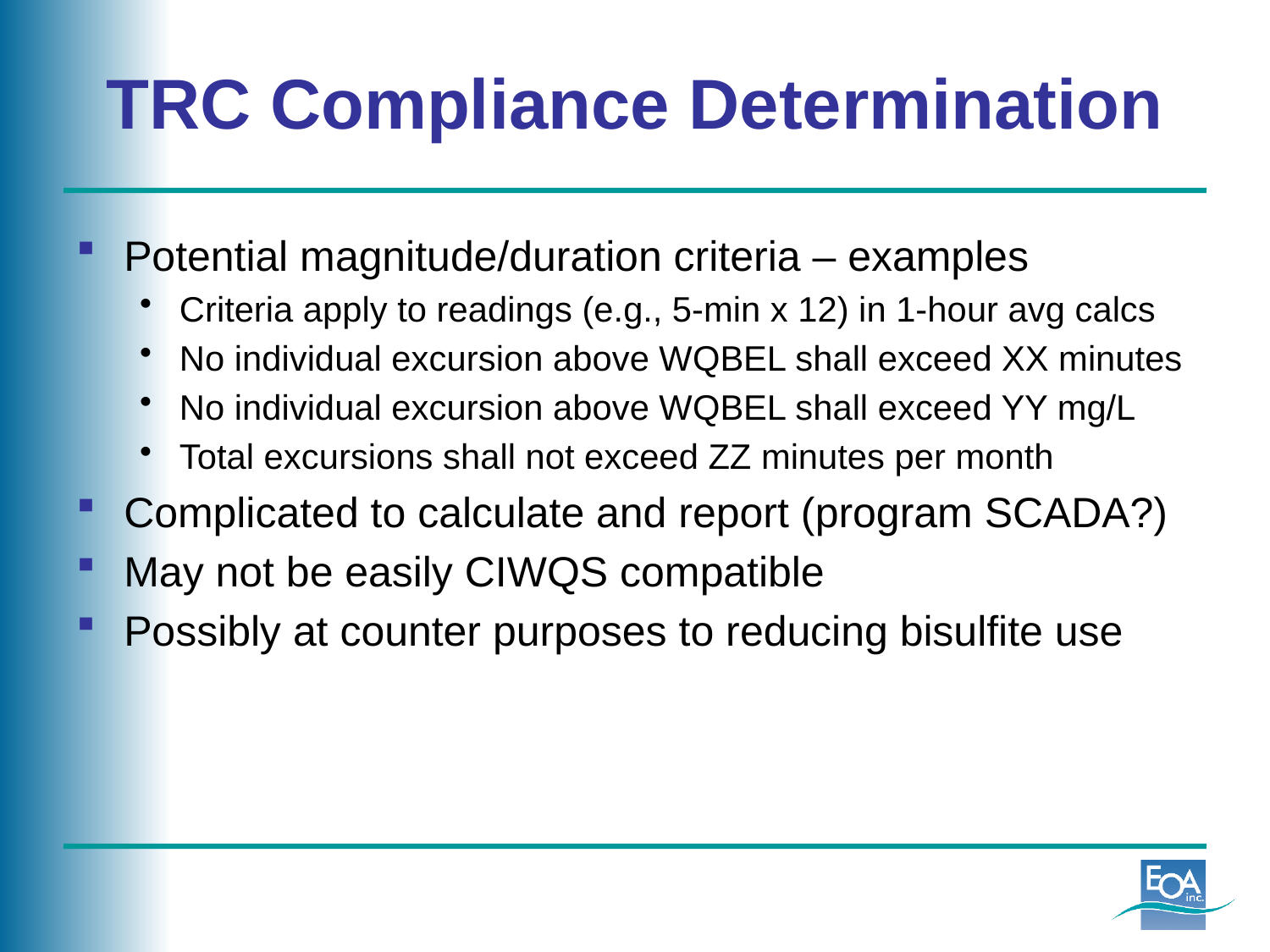

# TRC Compliance Determination
Potential magnitude/duration criteria – examples
Criteria apply to readings (e.g., 5-min x 12) in 1-hour avg calcs
No individual excursion above WQBEL shall exceed XX minutes
No individual excursion above WQBEL shall exceed YY mg/L
Total excursions shall not exceed ZZ minutes per month
Complicated to calculate and report (program SCADA?)
May not be easily CIWQS compatible
Possibly at counter purposes to reducing bisulfite use